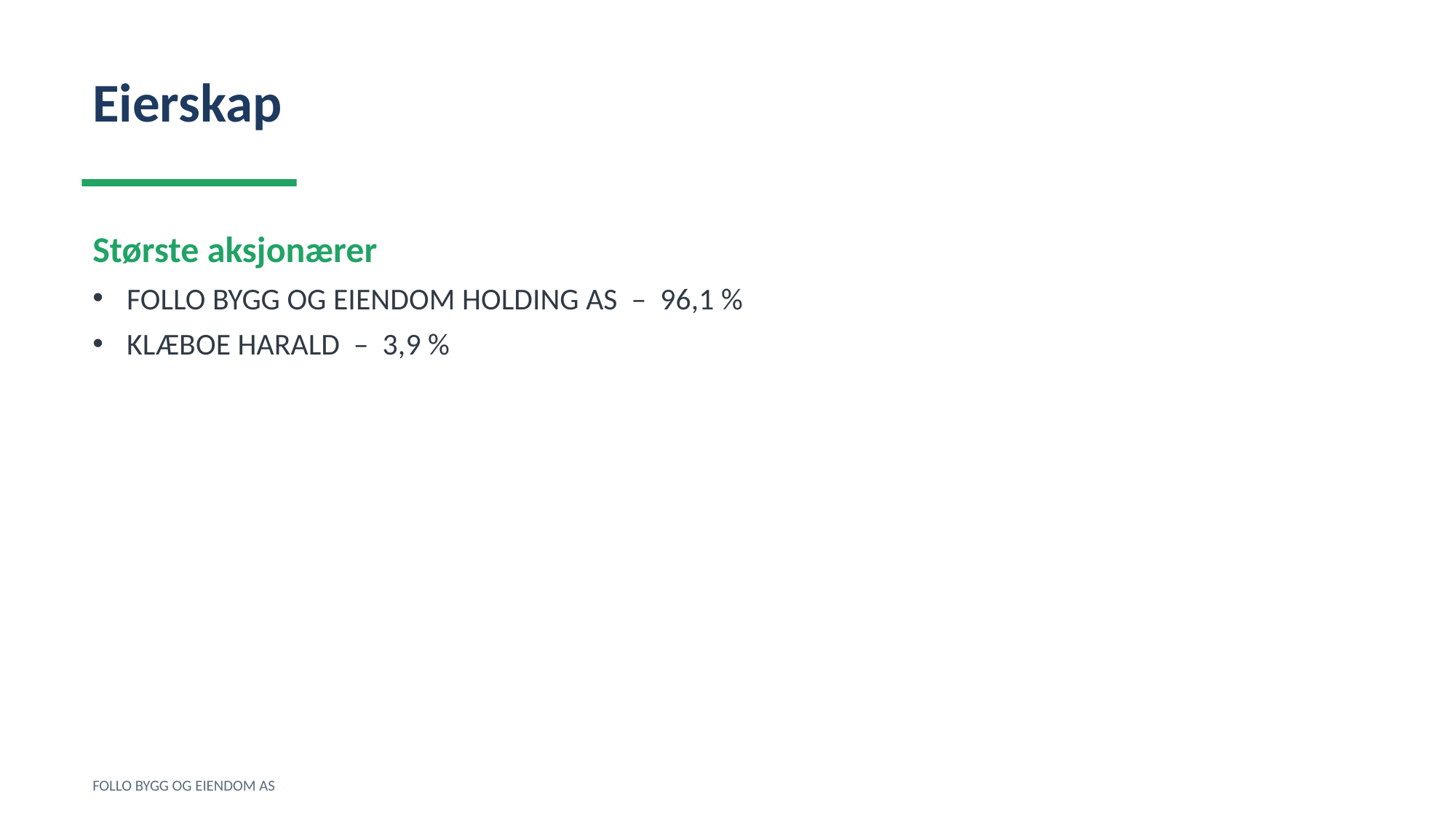

Eierskap

Største aksjonærer
FOLLO BYGG OG EIENDOM HOLDING AS  –  96,1 %
KLÆBOE HARALD  –  3,9 %
FOLLO BYGG OG EIENDOM AS